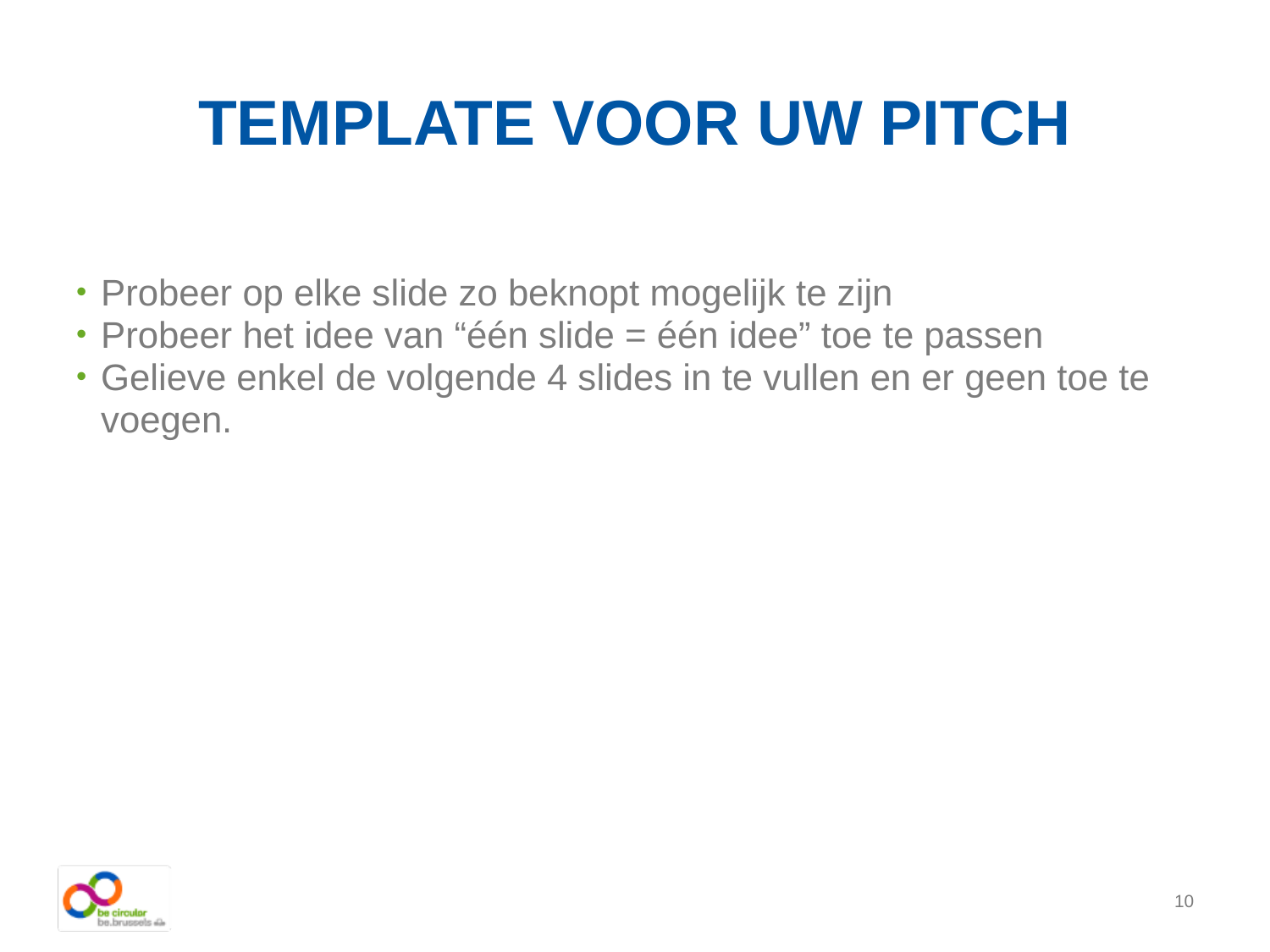

# template voor uw pitch

Probeer op elke slide zo beknopt mogelijk te zijn
Probeer het idee van “één slide = één idee” toe te passen
Gelieve enkel de volgende 4 slides in te vullen en er geen toe te voegen.

10